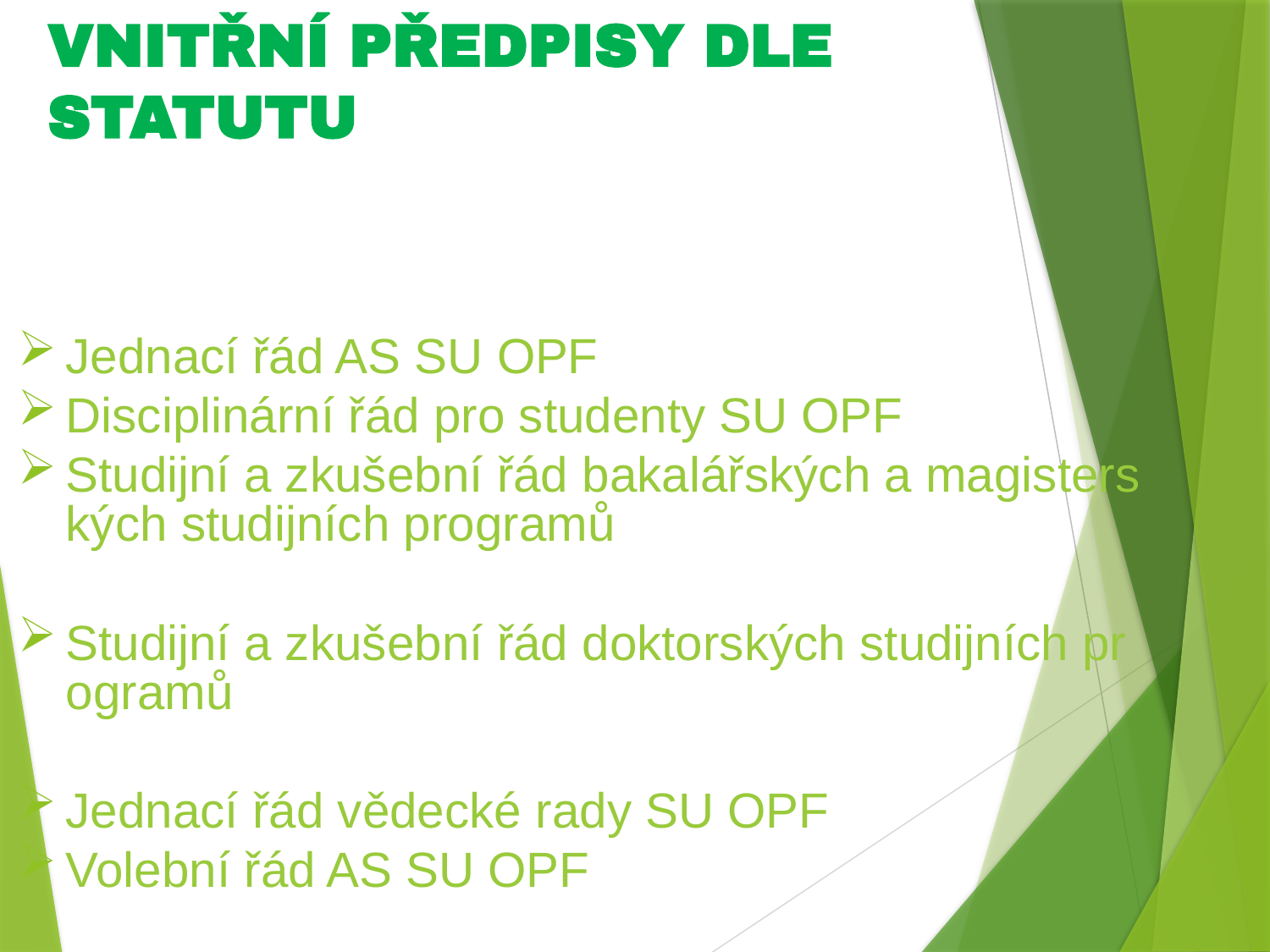

# VNITŘNÍ PŘEDPISY DLE STATUTU
Jednací řád AS SU OPF
Disciplinární řád pro studenty SU OPF
Studijní a zkušební řád bakalářských a magisterských studijních programů
Studijní a zkušební řád doktorských studijních programů
Jednací řád vědecké rady SU OPF
Volební řád AS SU OPF